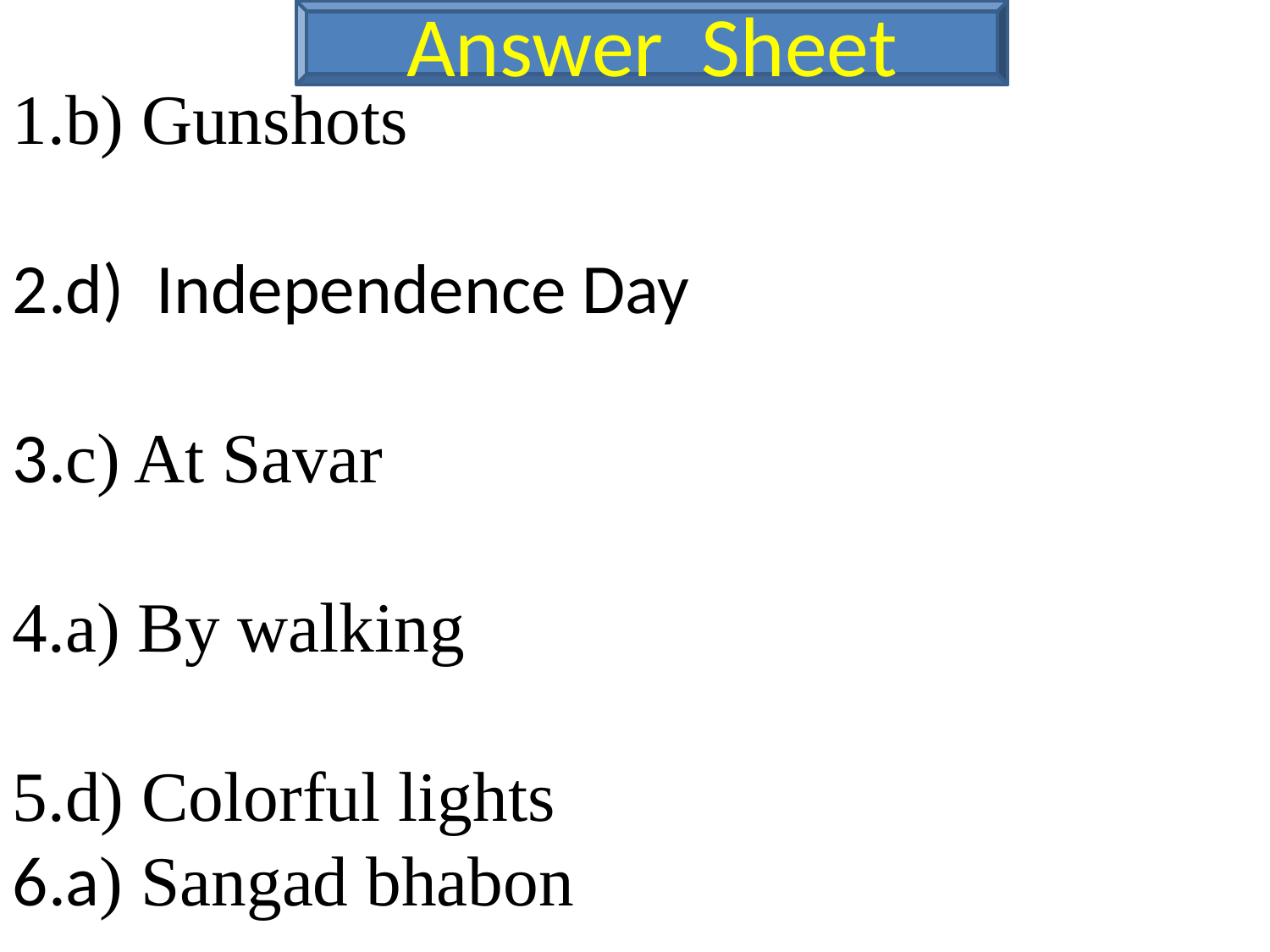

b) Gunshots
d)  Independence Day
3.c) At Savar
4.a) By walking
5.d) Colorful lights
6.a) Sangad bhabon

Answer  Sheet